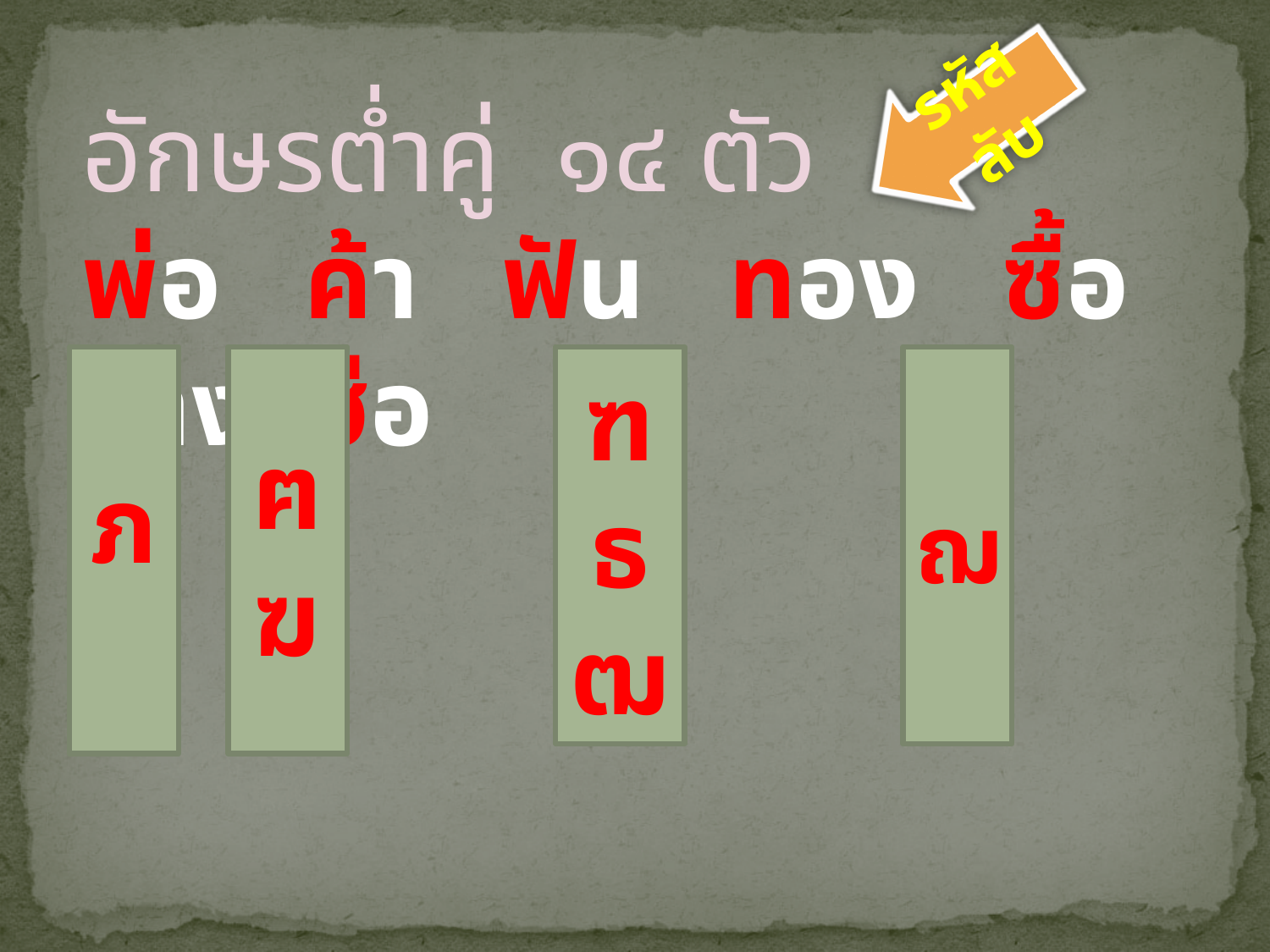

รหัสลับ
อักษรต่ำคู่  ๑๔ ตัว
พ่อ   ค้า   ฟัน   ทอง   ซื้อ   ช้าง  ฮ่อ
ภ

ฅ
ฆ
ฑ
ธ
ฒ
ฌ